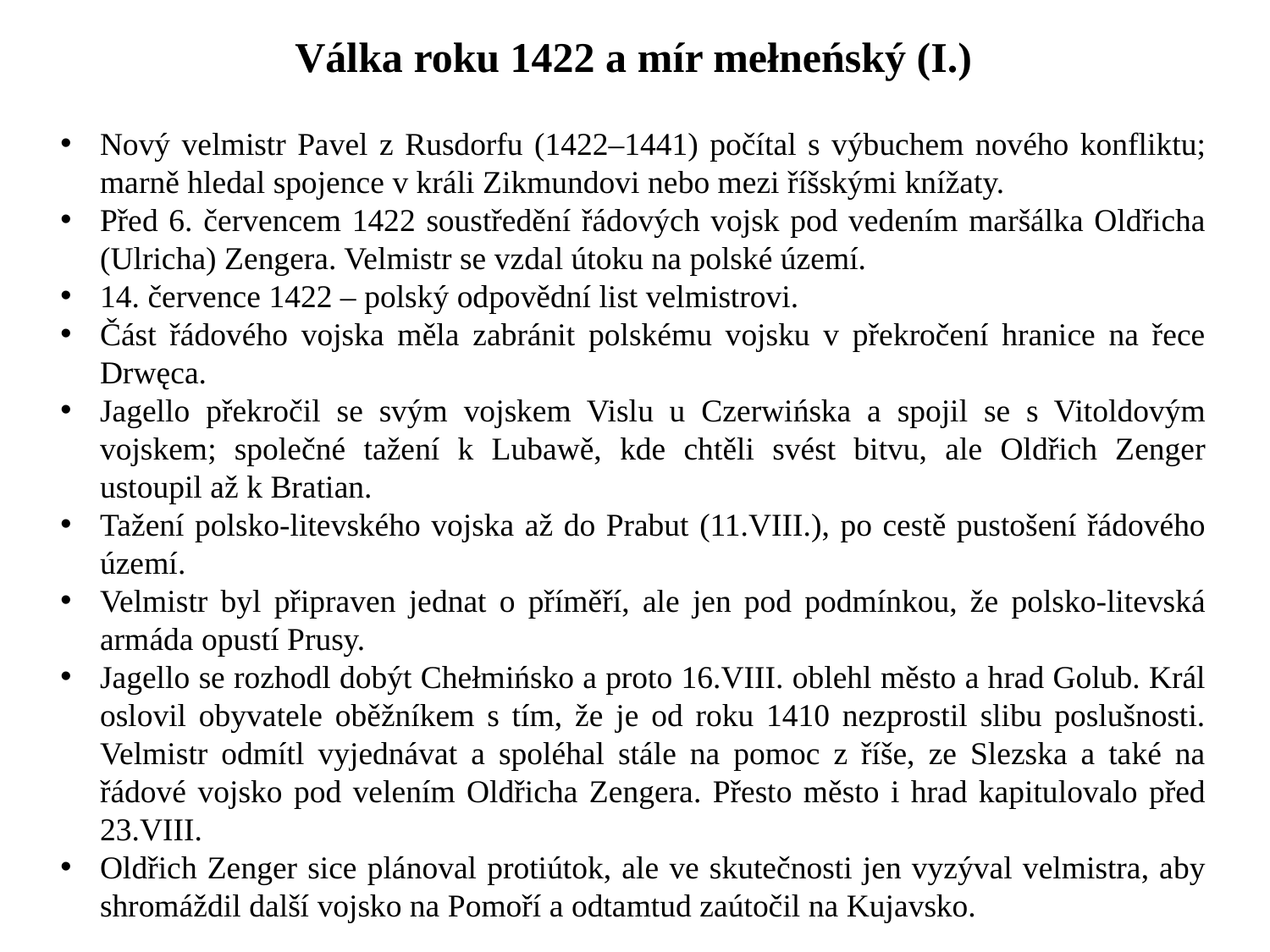

Válka roku 1422 a mír mełneńský (I.)
Nový velmistr Pavel z Rusdorfu (1422–1441) počítal s výbuchem nového konfliktu; marně hledal spojence v králi Zikmundovi nebo mezi říšskými knížaty.
Před 6. červencem 1422 soustředění řádových vojsk pod vedením maršálka Oldřicha (Ulricha) Zengera. Velmistr se vzdal útoku na polské území.
14. července 1422 – polský odpovědní list velmistrovi.
Část řádového vojska měla zabránit polskému vojsku v překročení hranice na řece Drwęca.
Jagello překročil se svým vojskem Vislu u Czerwińska a spojil se s Vitoldovým vojskem; společné tažení k Lubawě, kde chtěli svést bitvu, ale Oldřich Zenger ustoupil až k Bratian.
Tažení polsko-litevského vojska až do Prabut (11.VIII.), po cestě pustošení řádového území.
Velmistr byl připraven jednat o příměří, ale jen pod podmínkou, že polsko-litevská armáda opustí Prusy.
Jagello se rozhodl dobýt Chełmińsko a proto 16.VIII. oblehl město a hrad Golub. Král oslovil obyvatele oběžníkem s tím, že je od roku 1410 nezprostil slibu poslušnosti. Velmistr odmítl vyjednávat a spoléhal stále na pomoc z říše, ze Slezska a také na řádové vojsko pod velením Oldřicha Zengera. Přesto město i hrad kapitulovalo před 23.VIII.
Oldřich Zenger sice plánoval protiútok, ale ve skutečnosti jen vyzýval velmistra, aby shromáždil další vojsko na Pomoří a odtamtud zaútočil na Kujavsko.